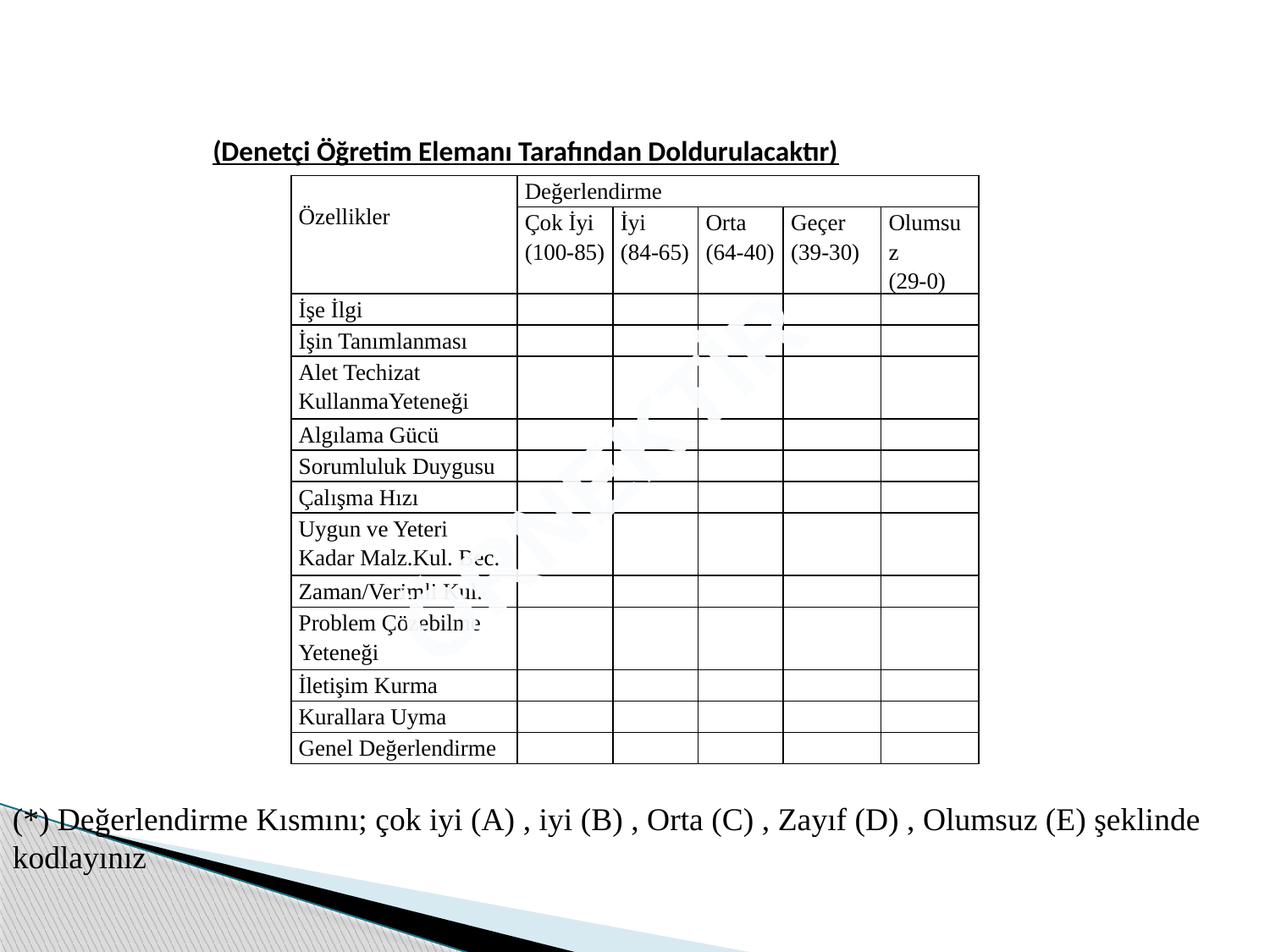

(Denetçi Öğretim Elemanı Tarafından Doldurulacaktır)

| Özellikler | Değerlendirme |  |  |  |  |
| --- | --- | --- | --- | --- | --- |
|  | Çok İyi (100-85) | İyi (84-65) | Orta (64-40) | Geçer (39-30) | Olumsuz (29-0) |
| İşe İlgi |  |  |  |  |  |
| İşin Tanımlanması |  |  |  |  |  |
| Alet Techizat KullanmaYeteneği |  |  |  |  |  |
| Algılama Gücü |  |  |  |  |  |
| Sorumluluk Duygusu |  |  |  |  |  |
| Çalışma Hızı |  |  |  |  |  |
| Uygun ve Yeteri Kadar Malz.Kul. Bec. |  |  |  |  |  |
| Zaman/Verimli Kul. |  |  |  |  |  |
| Problem Çözebilme Yeteneği |  |  |  |  |  |
| İletişim Kurma |  |  |  |  |  |
| Kurallara Uyma |  |  |  |  |  |
| Genel Değerlendirme |  |  |  |  |  |

(*) Değerlendirme Kısmını; çok iyi (A) , iyi (B) , Orta (C) , Zayıf (D) , Olumsuz (E) şeklinde kodlayınız
ÖRNEKTİR